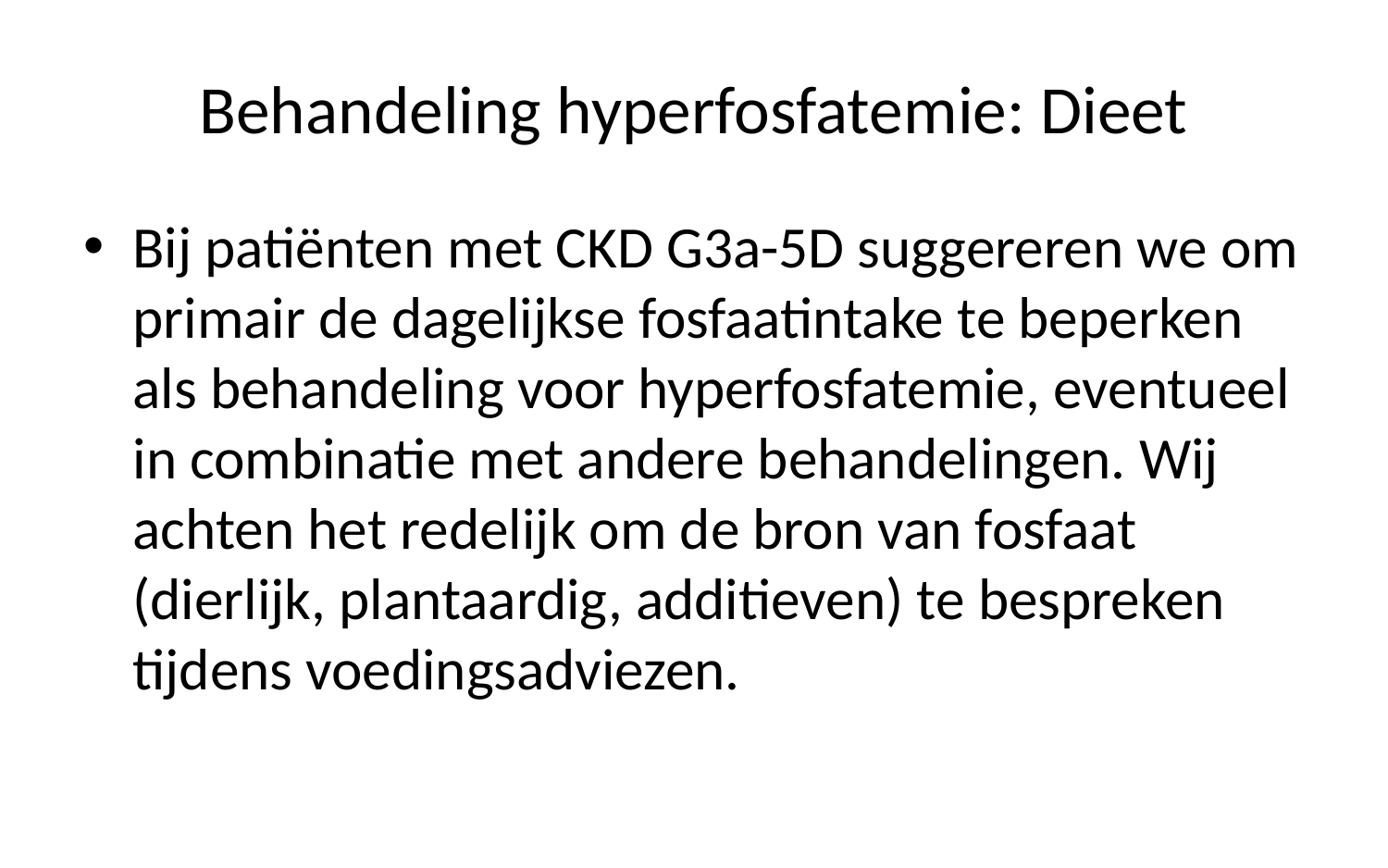

# Behandeling hyperfosfatemie: Dieet
Bij patiënten met CKD G3a-5D suggereren we om primair de dagelijkse fosfaatintake te beperken als behandeling voor hyperfosfatemie, eventueel in combinatie met andere behandelingen. Wij achten het redelijk om de bron van fosfaat (dierlijk, plantaardig, additieven) te bespreken tijdens voedingsadviezen.